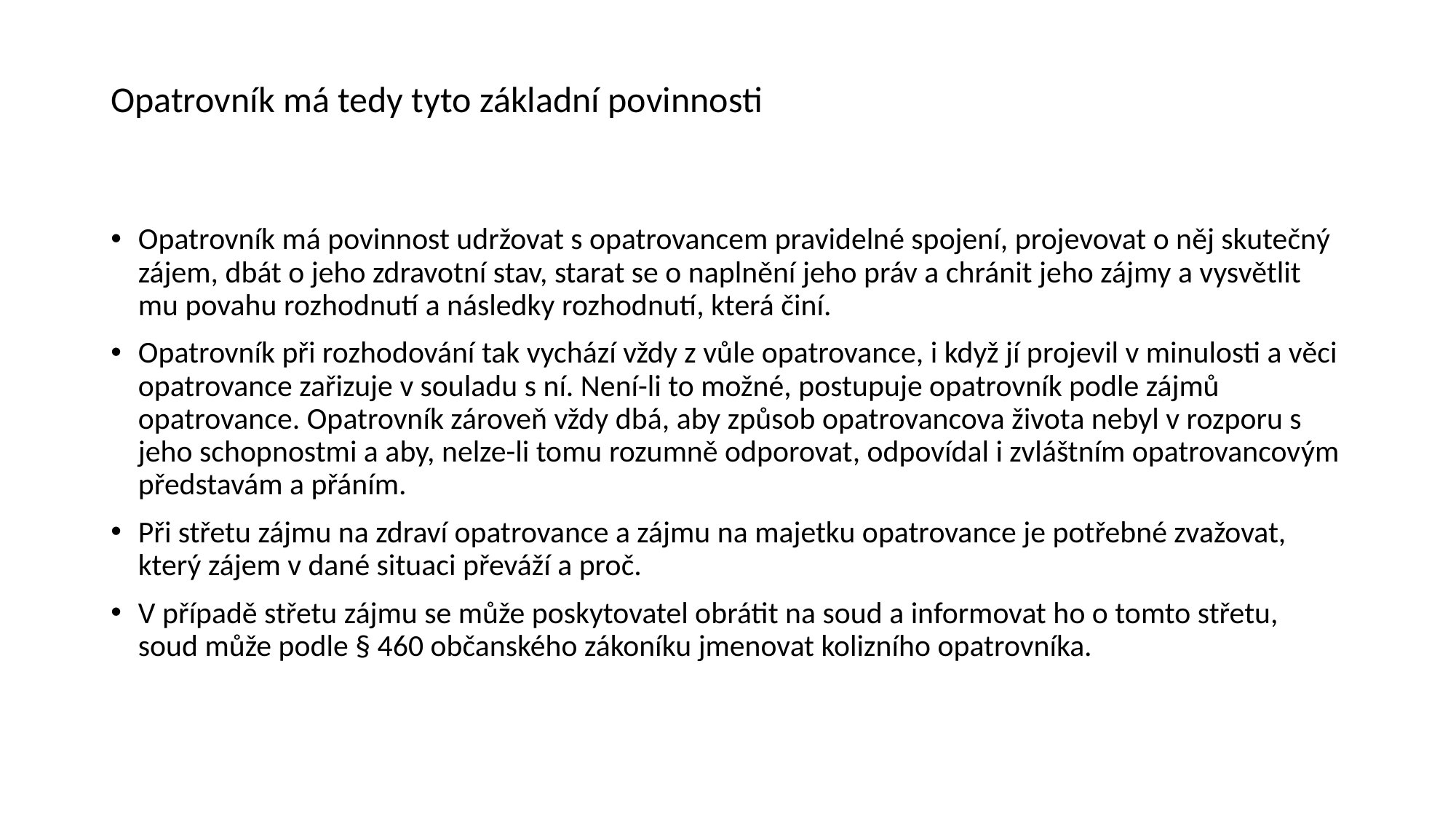

# Opatrovník má tedy tyto základní povinnosti
Opatrovník má povinnost udržovat s opatrovancem pravidelné spojení, projevovat o něj skutečný zájem, dbát o jeho zdravotní stav, starat se o naplnění jeho práv a chránit jeho zájmy a vysvětlit mu povahu rozhodnutí a následky rozhodnutí, která činí.
Opatrovník při rozhodování tak vychází vždy z vůle opatrovance, i když jí projevil v minulosti a věci opatrovance zařizuje v souladu s ní. Není-li to možné, postupuje opatrovník podle zájmů opatrovance. Opatrovník zároveň vždy dbá, aby způsob opatrovancova života nebyl v rozporu s jeho schopnostmi a aby, nelze-li tomu rozumně odporovat, odpovídal i zvláštním opatrovancovým představám a přáním.
Při střetu zájmu na zdraví opatrovance a zájmu na majetku opatrovance je potřebné zvažovat, který zájem v dané situaci převáží a proč.
V případě střetu zájmu se může poskytovatel obrátit na soud a informovat ho o tomto střetu, soud může podle § 460 občanského zákoníku jmenovat kolizního opatrovníka.